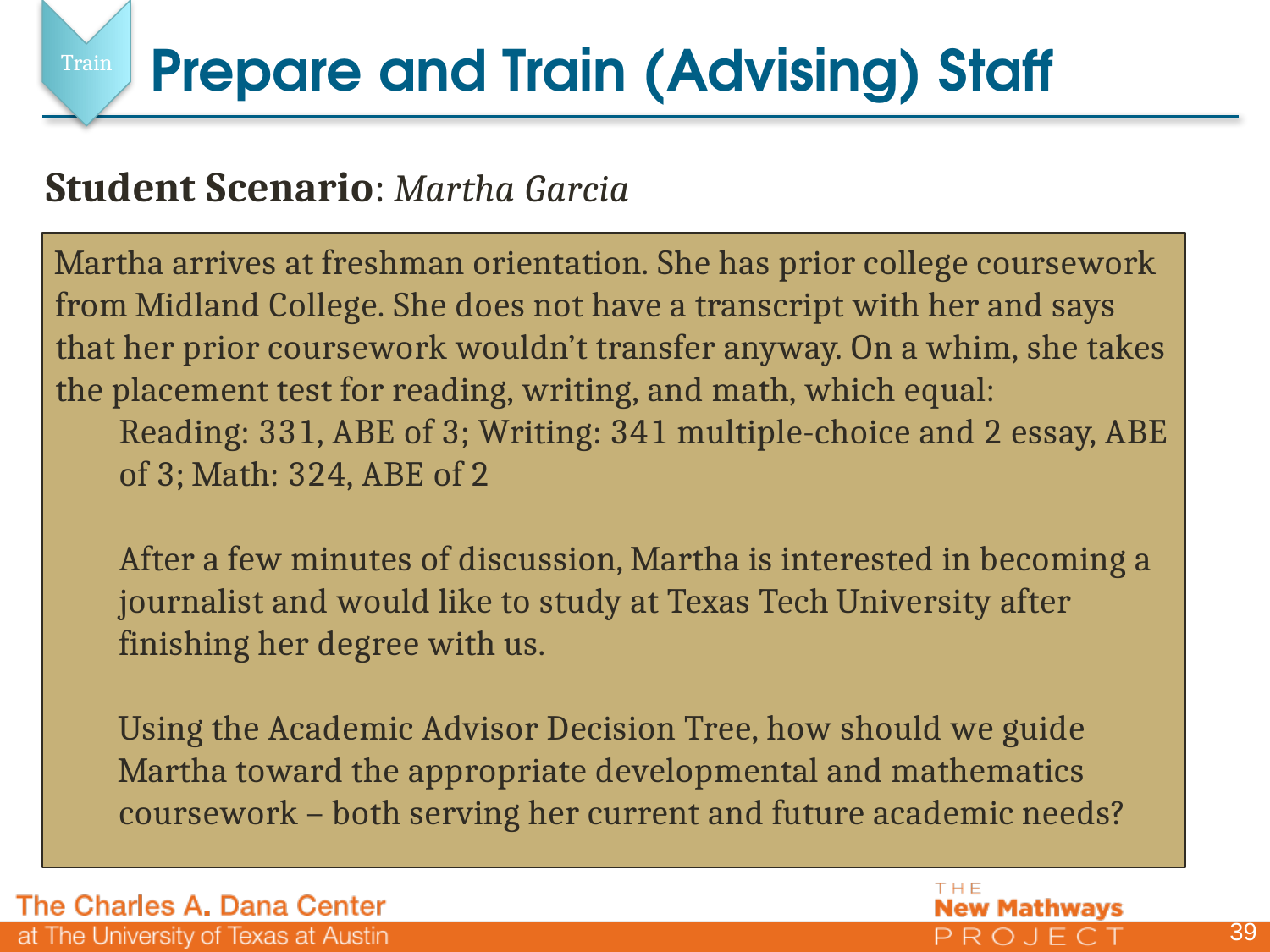

Train
# Prepare and Train (Advising) Staff
Student Scenario: Martha Garcia

Martha arrives at freshman orientation. She has prior college coursework from Midland College. She does not have a transcript with her and says that her prior coursework wouldn’t transfer anyway. On a whim, she takes the placement test for reading, writing, and math, which equal:
Reading: 331, ABE of 3; Writing: 341 multiple-choice and 2 essay, ABE of 3; Math: 324, ABE of 2

After a few minutes of discussion, Martha is interested in becoming a journalist and would like to study at Texas Tech University after finishing her degree with us.

Using the Academic Advisor Decision Tree, how should we guide Martha toward the appropriate developmental and mathematics coursework – both serving her current and future academic needs?

39